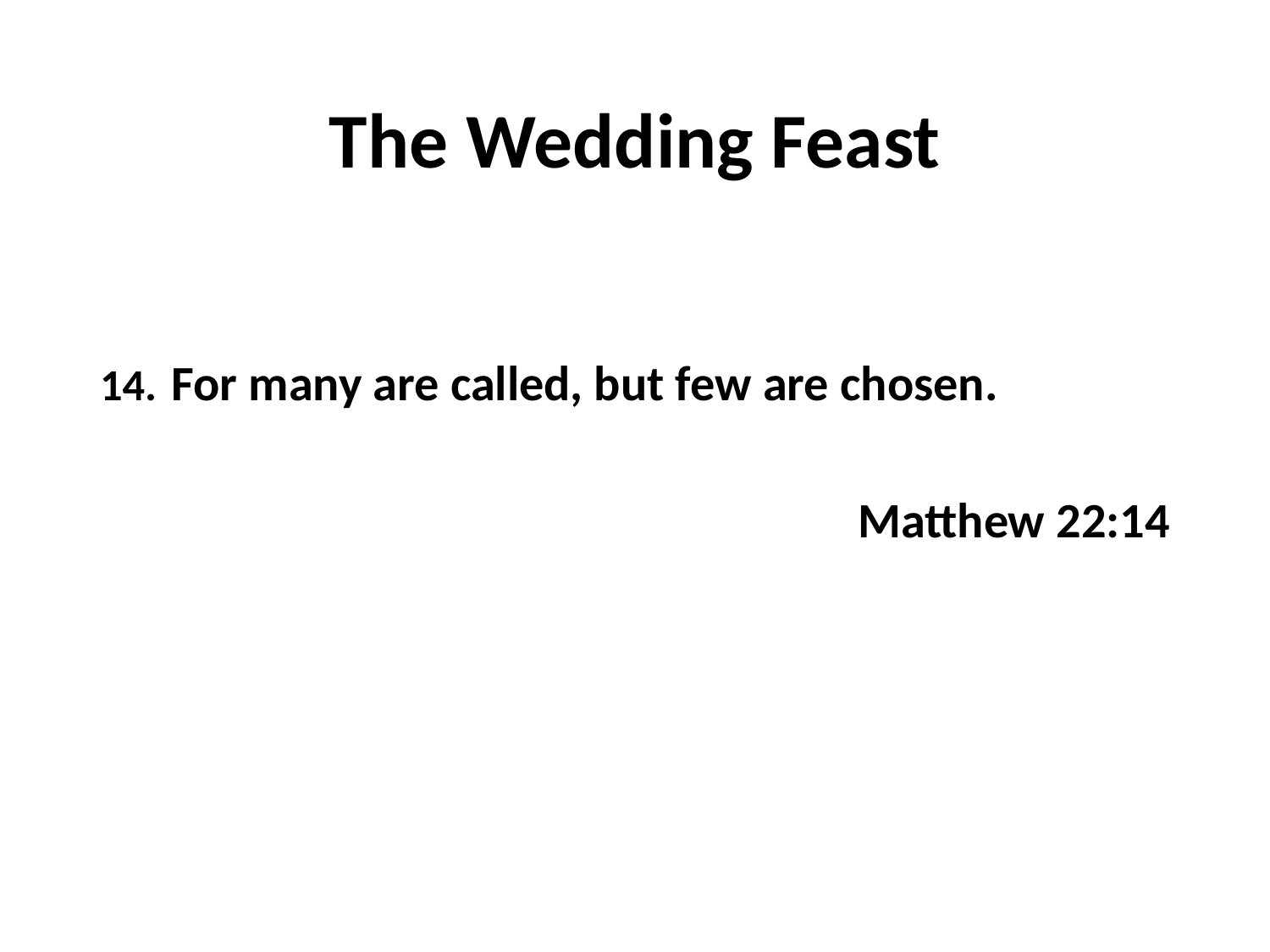

# The Wedding Feast
For many are called, but few are chosen.

Matthew 22:14